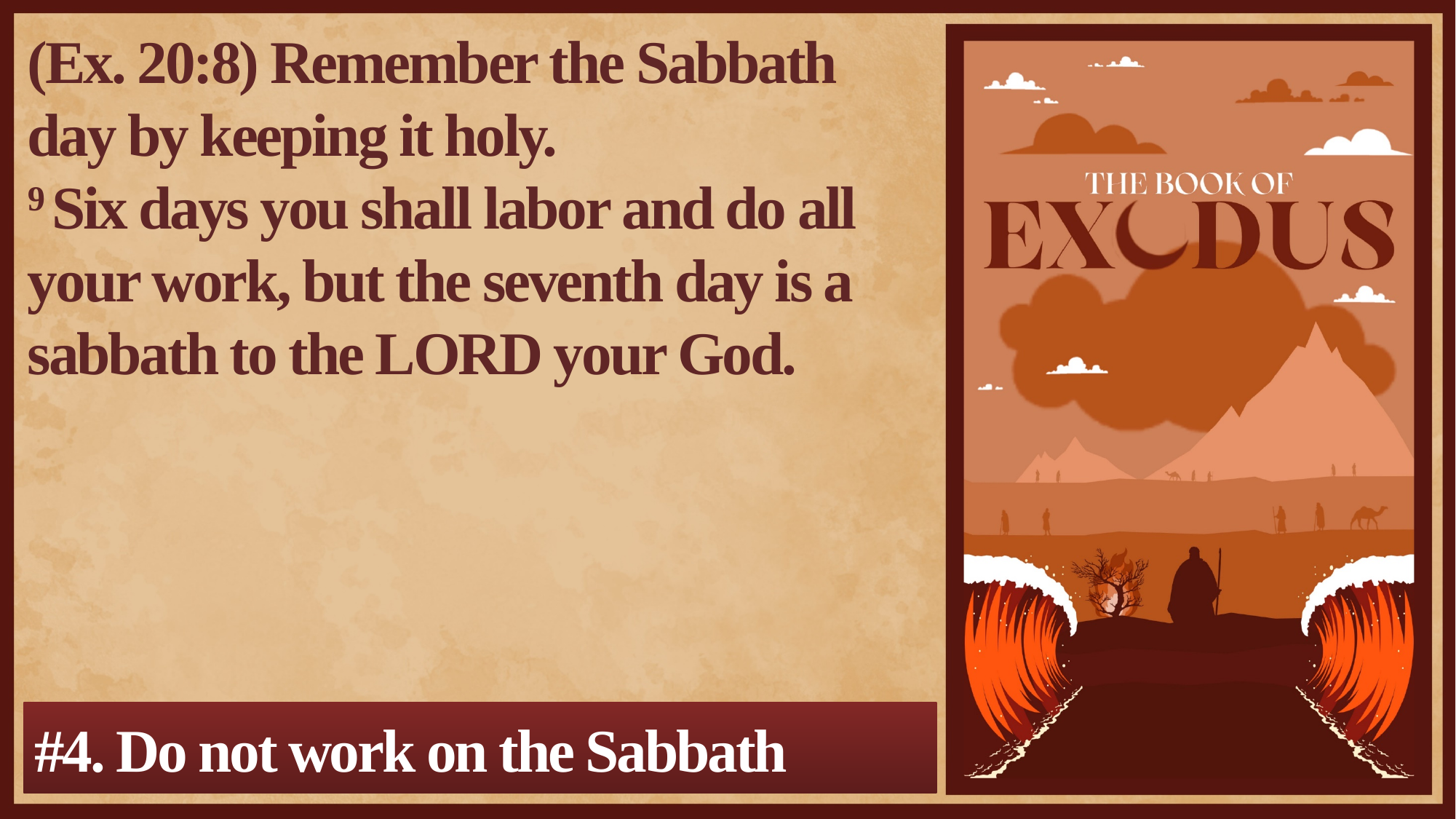

(Ex. 20:8) Remember the Sabbath day by keeping it holy.
9 Six days you shall labor and do all your work, but the seventh day is a sabbath to the LORD your God.
#4. Do not work on the Sabbath